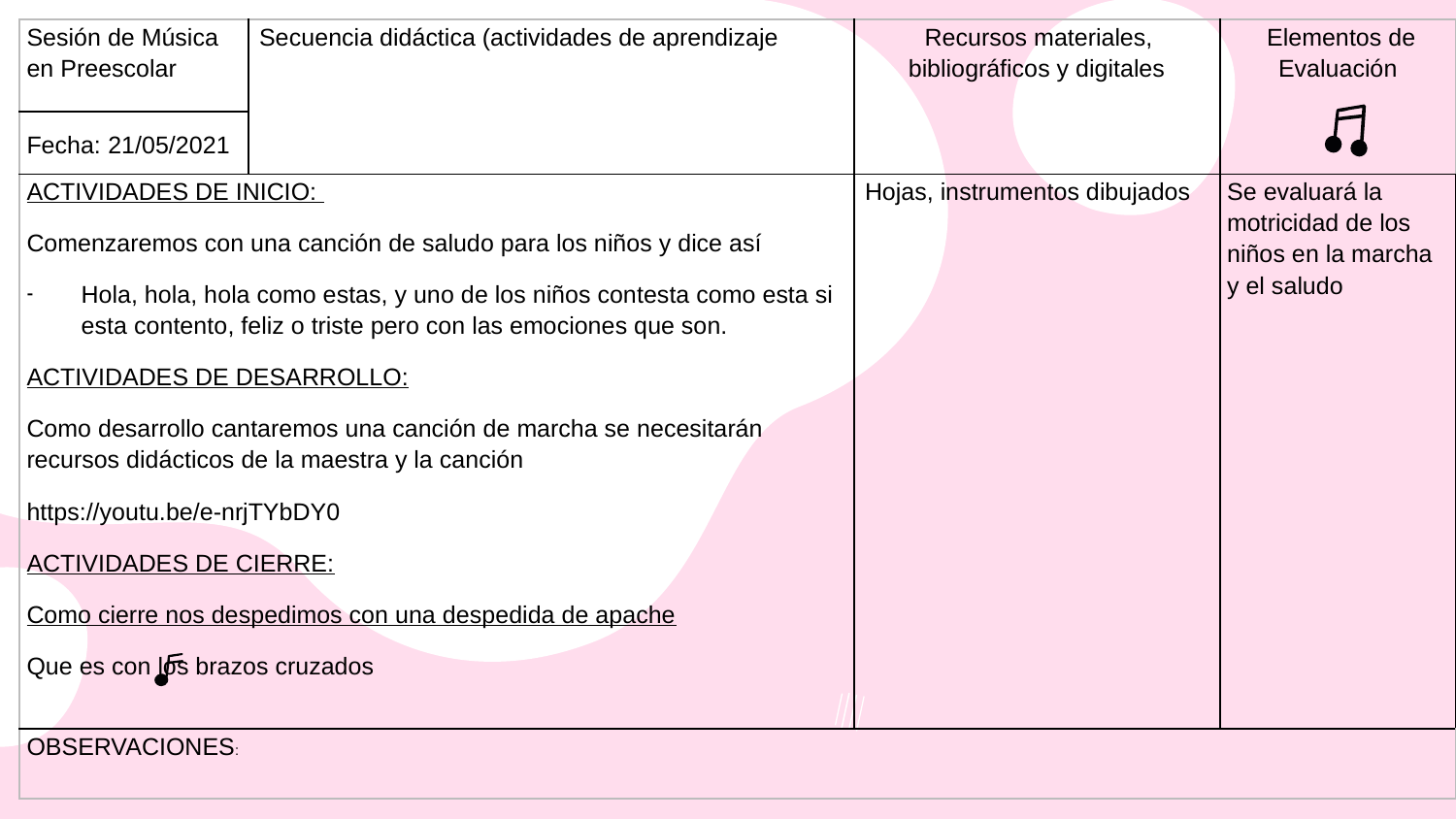

| Sesión de Música en Preescolar | Secuencia didáctica (actividades de aprendizaje | Recursos materiales, bibliográficos y digitales | Elementos de Evaluación |
| --- | --- | --- | --- |
| Fecha: 21/05/2021 |  |  |  |
| ACTIVIDADES DE INICIO: Comenzaremos con una canción de saludo para los niños y dice así Hola, hola, hola como estas, y uno de los niños contesta como esta si esta contento, feliz o triste pero con las emociones que son. ACTIVIDADES DE DESARROLLO: Como desarrollo cantaremos una canción de marcha se necesitarán recursos didácticos de la maestra y la canción https://youtu.be/e-nrjTYbDY0 ACTIVIDADES DE CIERRE: Como cierre nos despedimos con una despedida de apache Que es con los brazos cruzados |  | Hojas, instrumentos dibujados | Se evaluará la motricidad de los niños en la marcha y el saludo |
| OBSERVACIONES: |  |  |  |